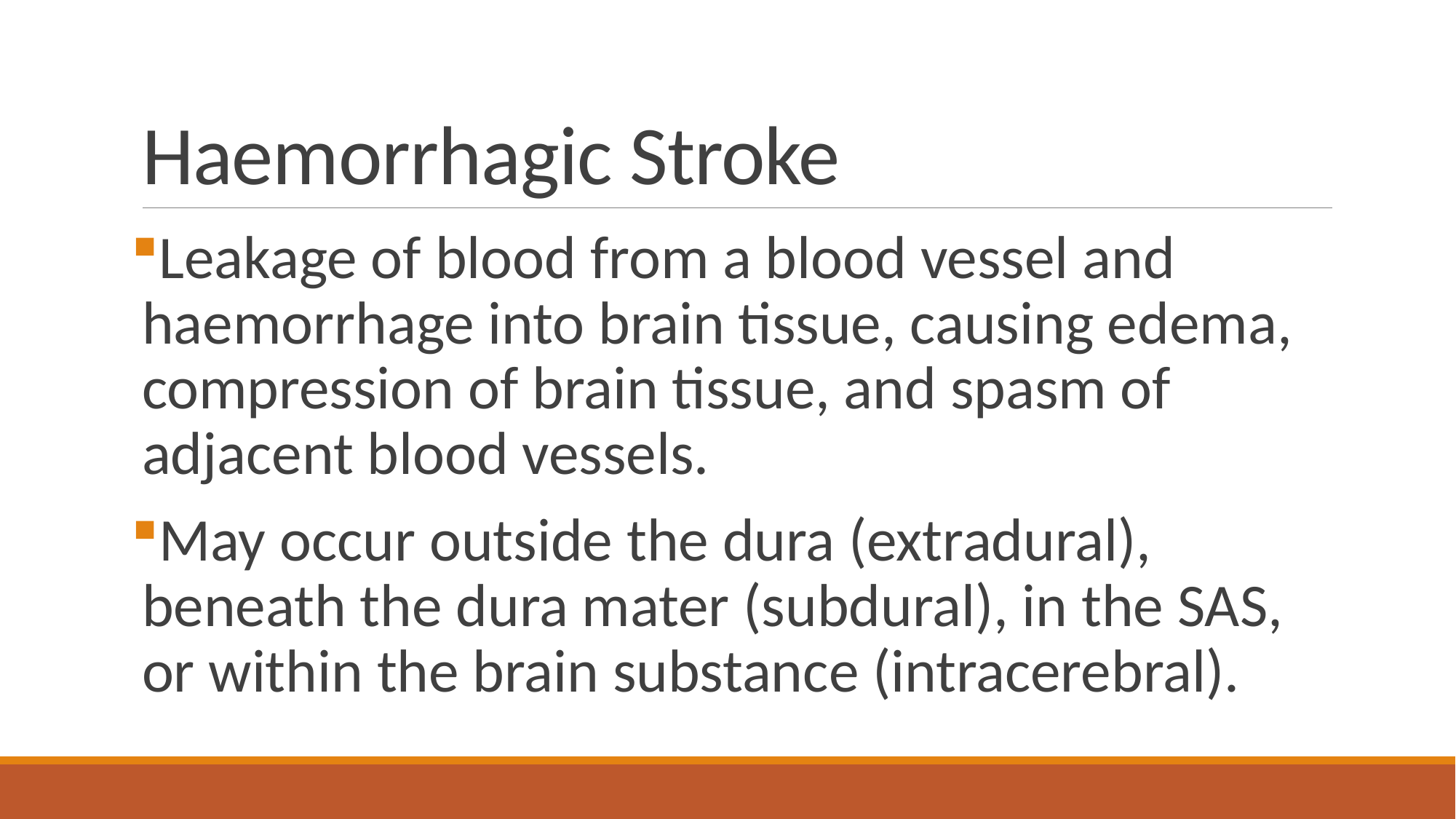

# Haemorrhagic Stroke
Leakage of blood from a blood vessel and haemorrhage into brain tissue, causing edema, compression of brain tissue, and spasm of adjacent blood vessels.
May occur outside the dura (extradural), beneath the dura mater (subdural), in the SAS, or within the brain substance (intracerebral).